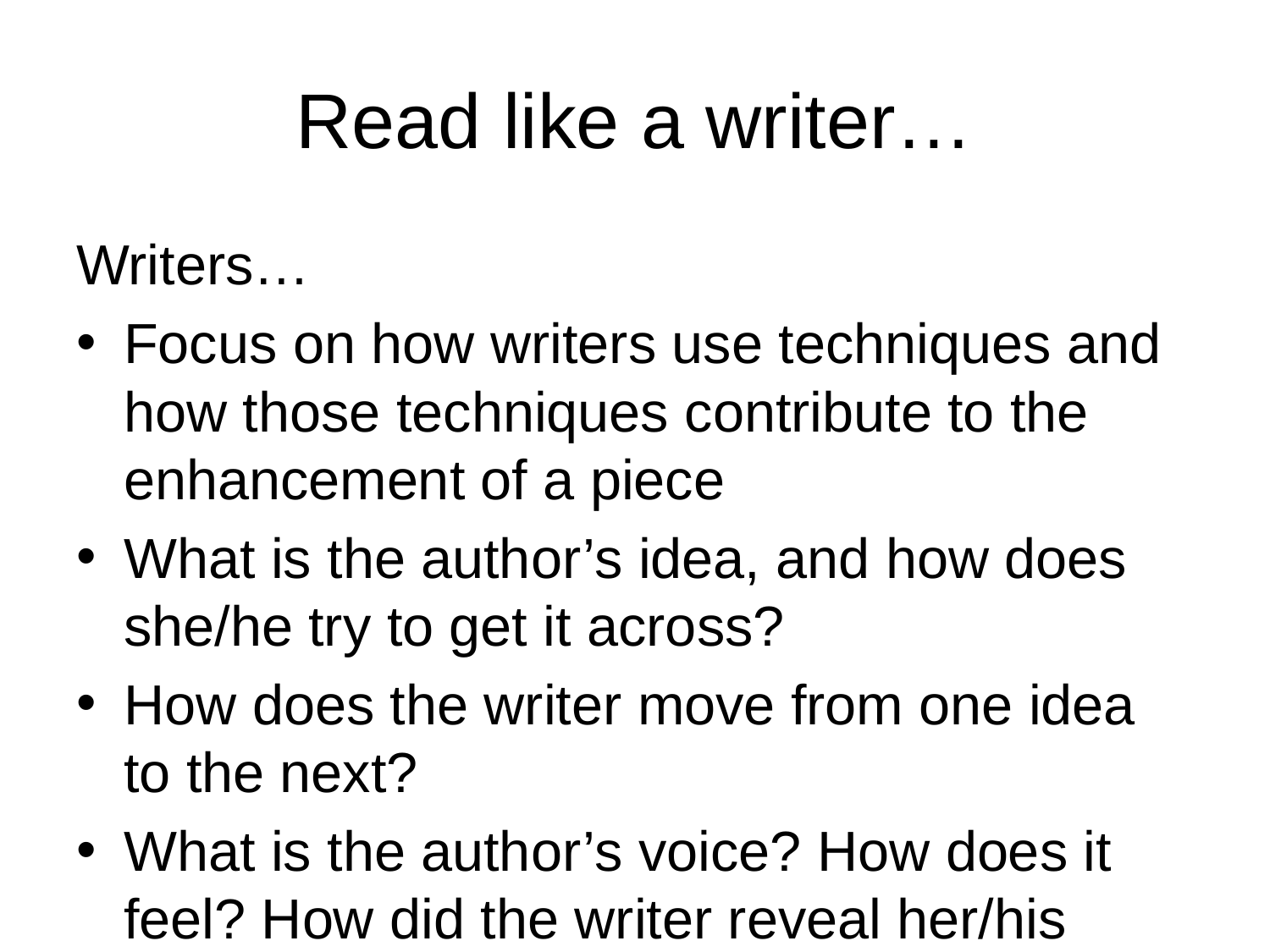

# Read like a writer…
Writers…
Focus on how writers use techniques and how those techniques contribute to the enhancement of a piece
What is the author’s idea, and how does she/he try to get it across?
How does the writer move from one idea to the next?
What is the author’s voice? How does it feel? How did the writer reveal her/his emotion?